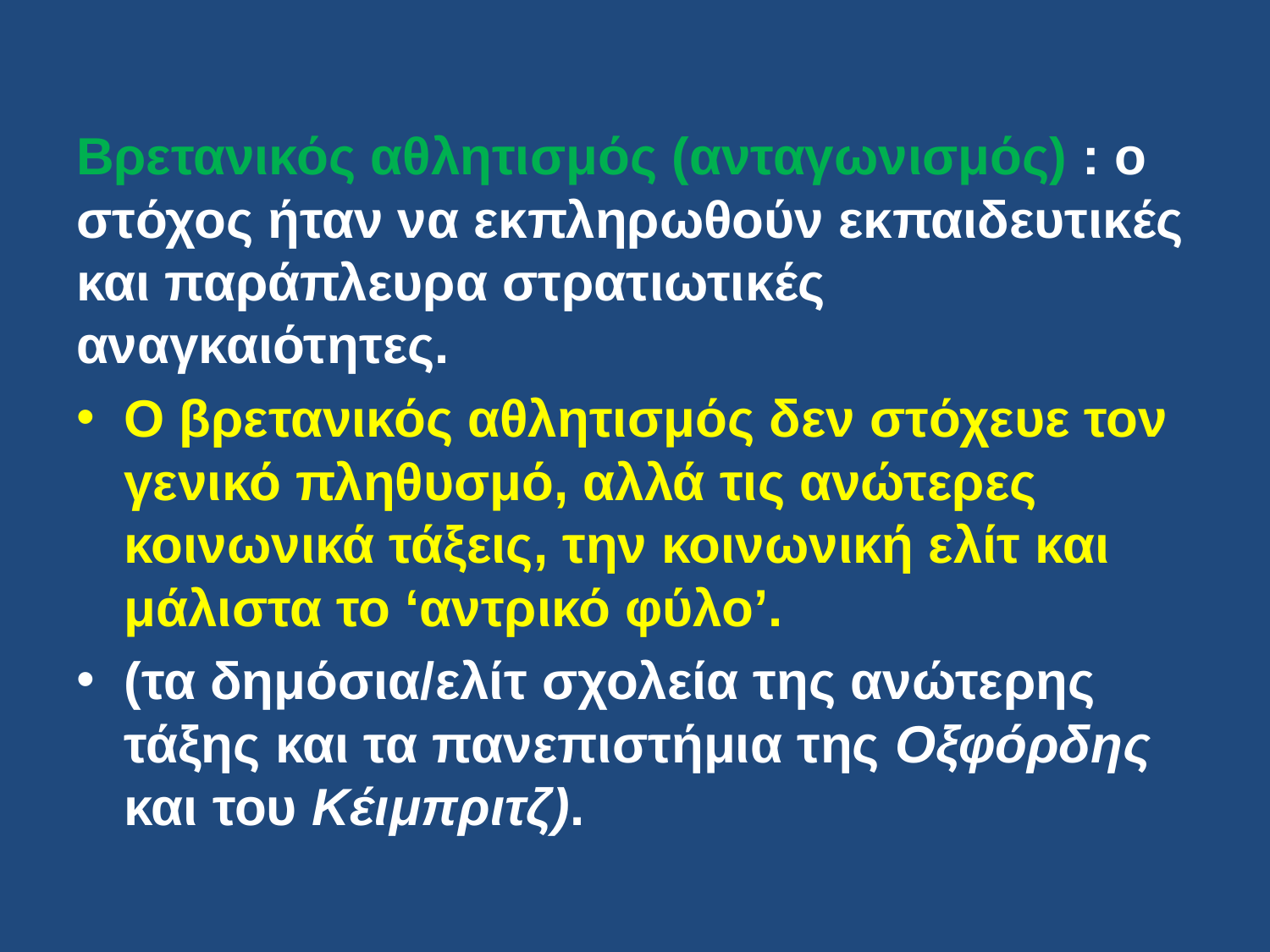

Βρετανικός αθλητισμός (ανταγωνισμός) : ο στόχος ήταν να εκπληρωθούν εκπαιδευτικές και παράπλευρα στρατιωτικές αναγκαιότητες.
Ο βρετανικός αθλητισμός δεν στόχευε τον γενικό πληθυσμό, αλλά τις ανώτερες κοινωνικά τάξεις, την κοινωνική ελίτ και μάλιστα το ‘αντρικό φύλο’.
(τα δημόσια/ελίτ σχολεία της ανώτερης τάξης και τα πανεπιστήμια της Οξφόρδης και του Κέιμπριτζ).